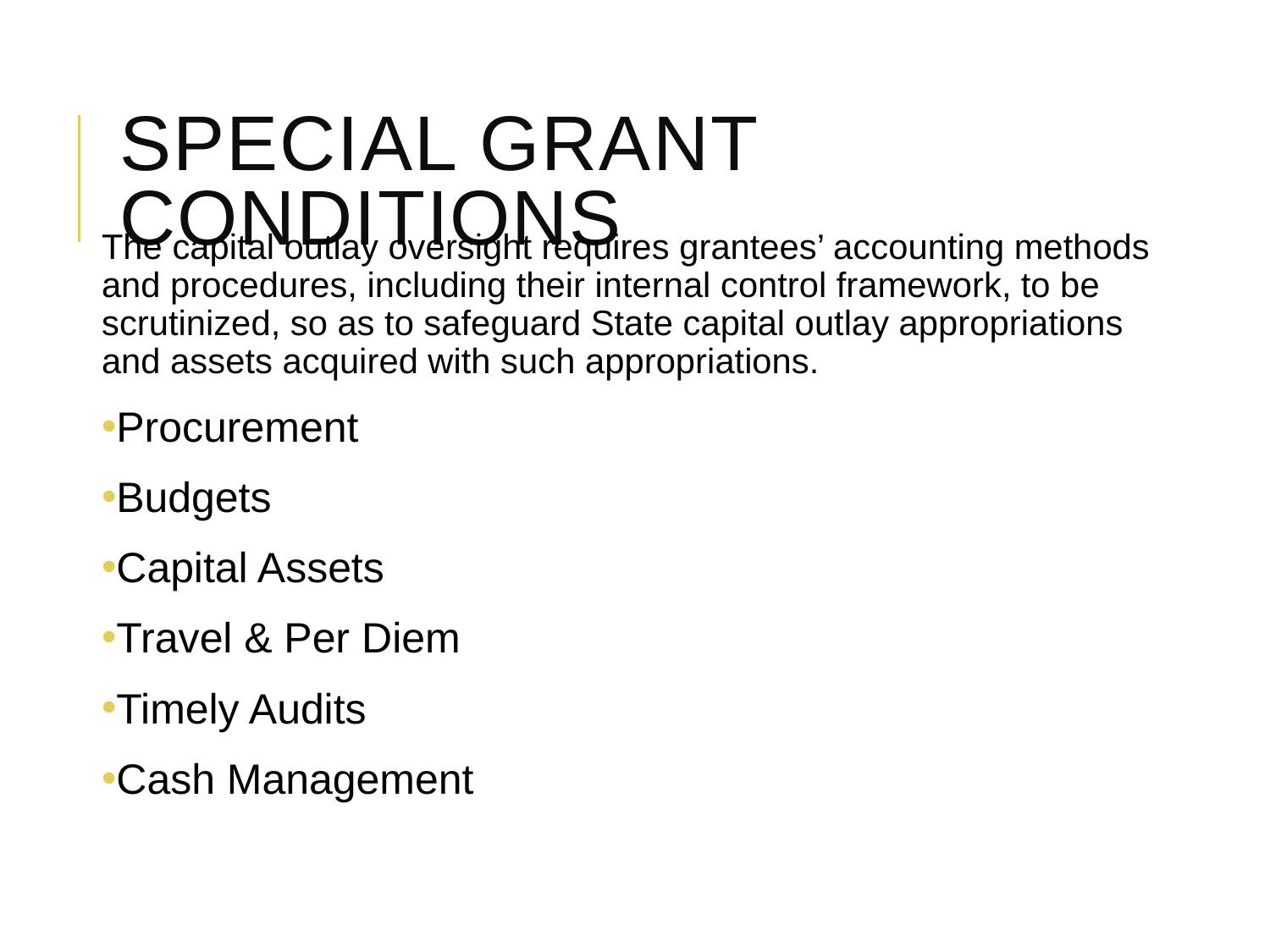

# Special Grant Conditions
The capital outlay oversight requires grantees’ accounting methods and procedures, including their internal control framework, to be scrutinized, so as to safeguard State capital outlay appropriations and assets acquired with such appropriations.
Procurement
Budgets
Capital Assets
Travel & Per Diem
Timely Audits
Cash Management